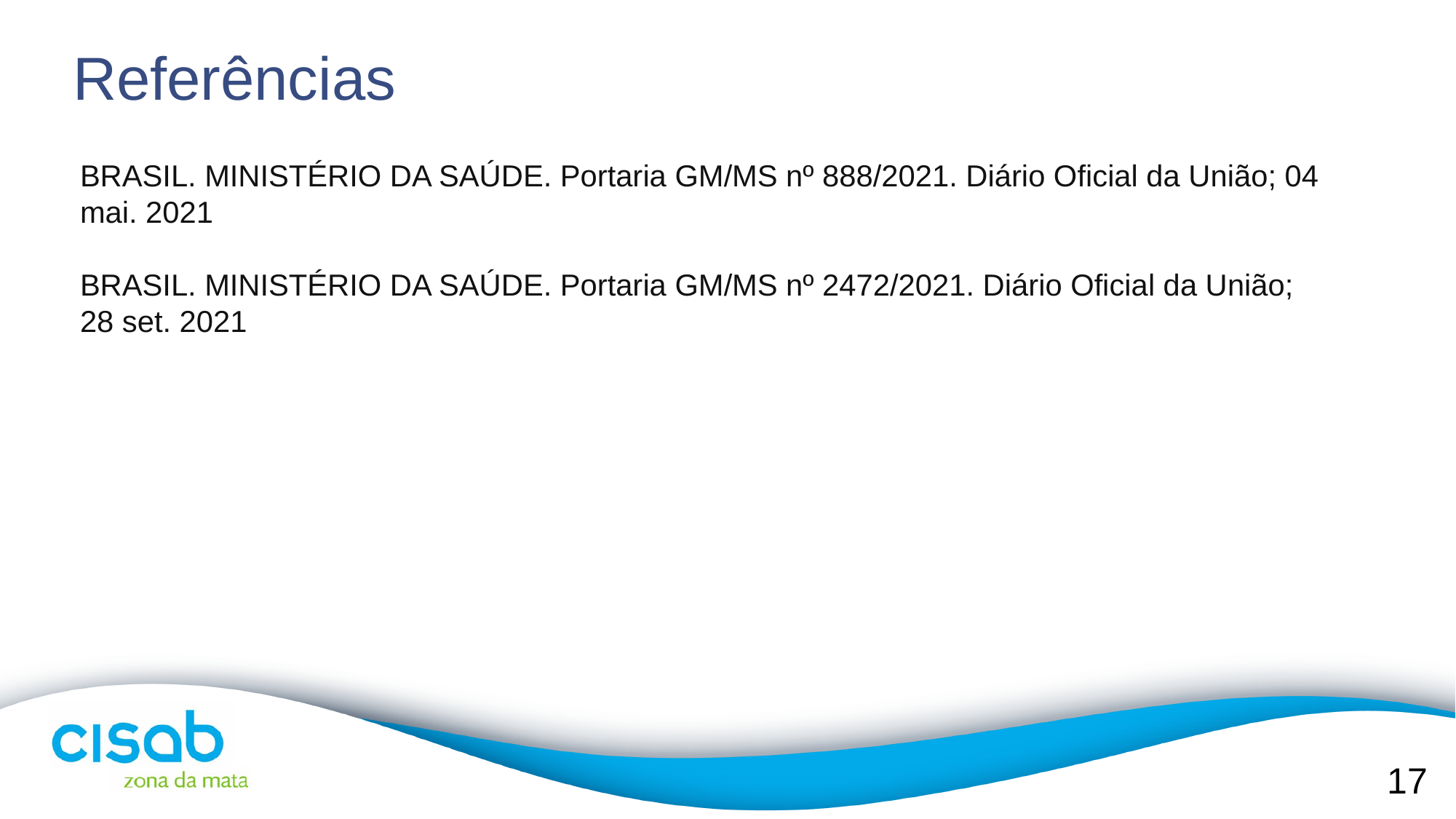

Referências
BRASIL. MINISTÉRIO DA SAÚDE. Portaria GM/MS nº 888/2021. Diário Oficial da União; 04 mai. 2021

BRASIL. MINISTÉRIO DA SAÚDE. Portaria GM/MS nº 2472/2021. Diário Oficial da União; 28 set. 2021
17